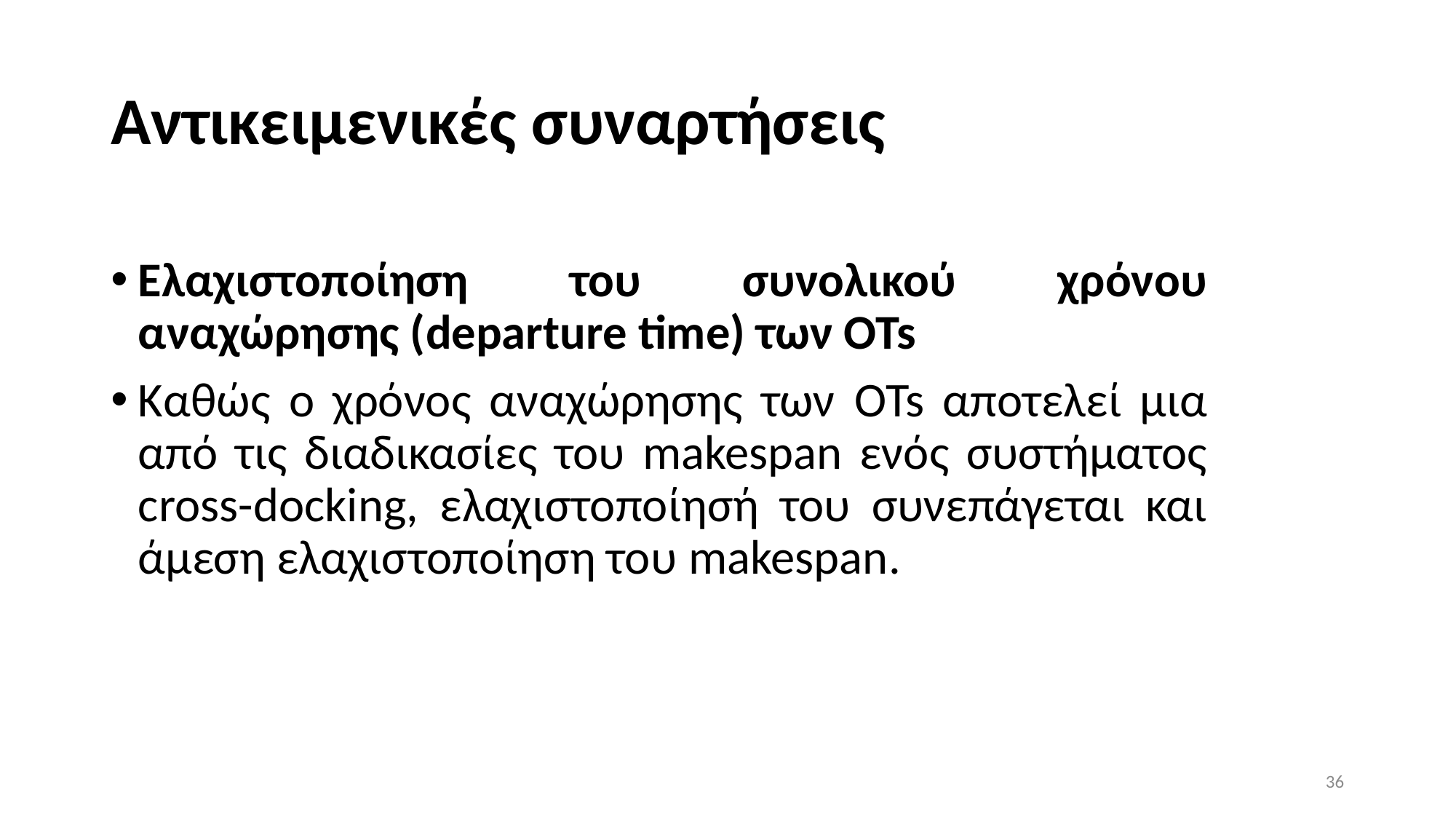

# Αντικειμενικές συναρτήσεις
Ελαχιστοποίηση του συνολικού χρόνου αναχώρησης (departure time) των OTs
Καθώς ο χρόνος αναχώρησης των OTs αποτελεί μια από τις διαδικασίες του makespan ενός συστήματος cross-docking, ελαχιστοποίησή του συνεπάγεται και άμεση ελαχιστοποίηση του makespan.
36